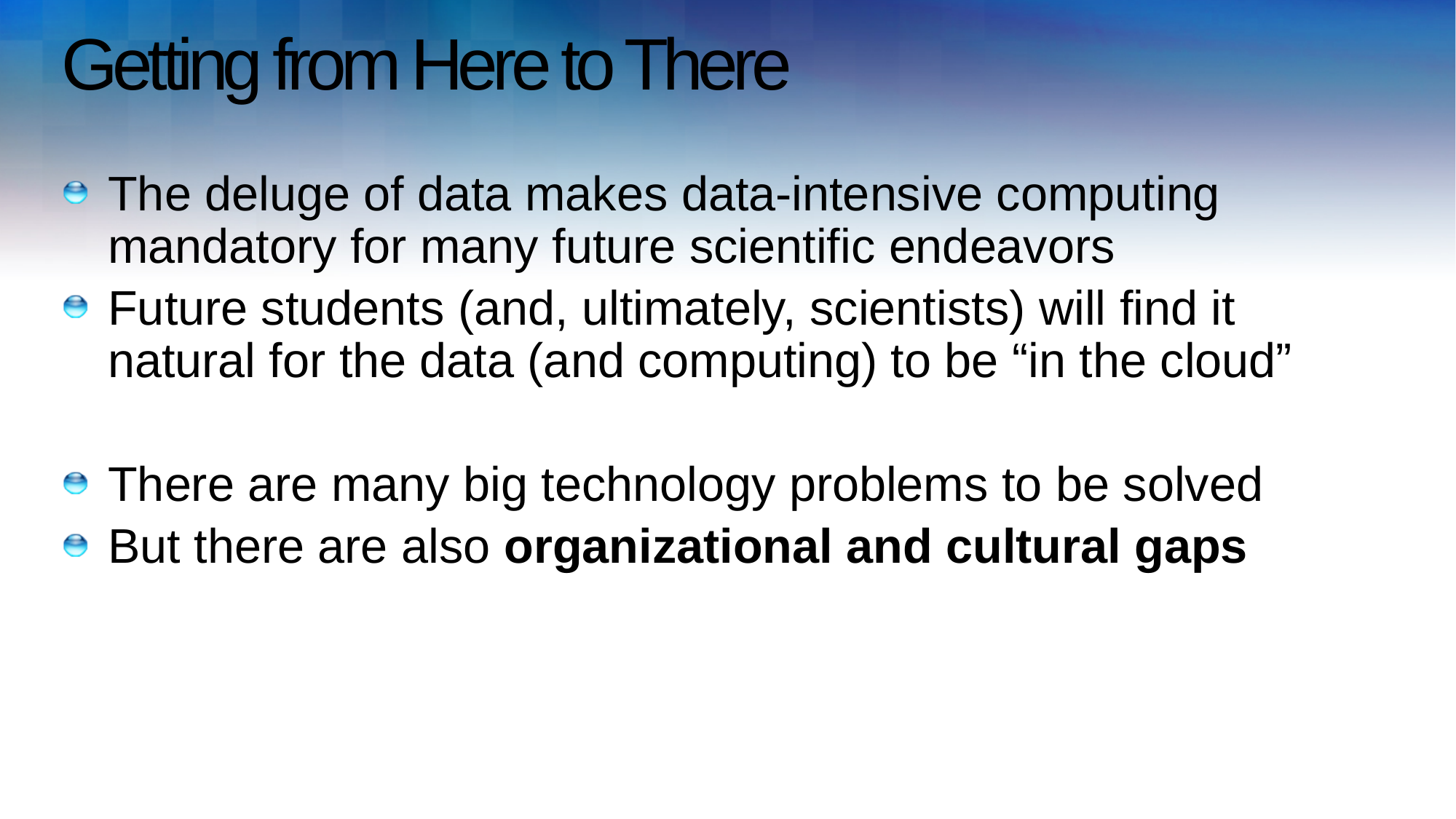

# Getting from Here to There
The deluge of data makes data-intensive computing mandatory for many future scientific endeavors
Future students (and, ultimately, scientists) will find it natural for the data (and computing) to be “in the cloud”

There are many big technology problems to be solved
But there are also organizational and cultural gaps